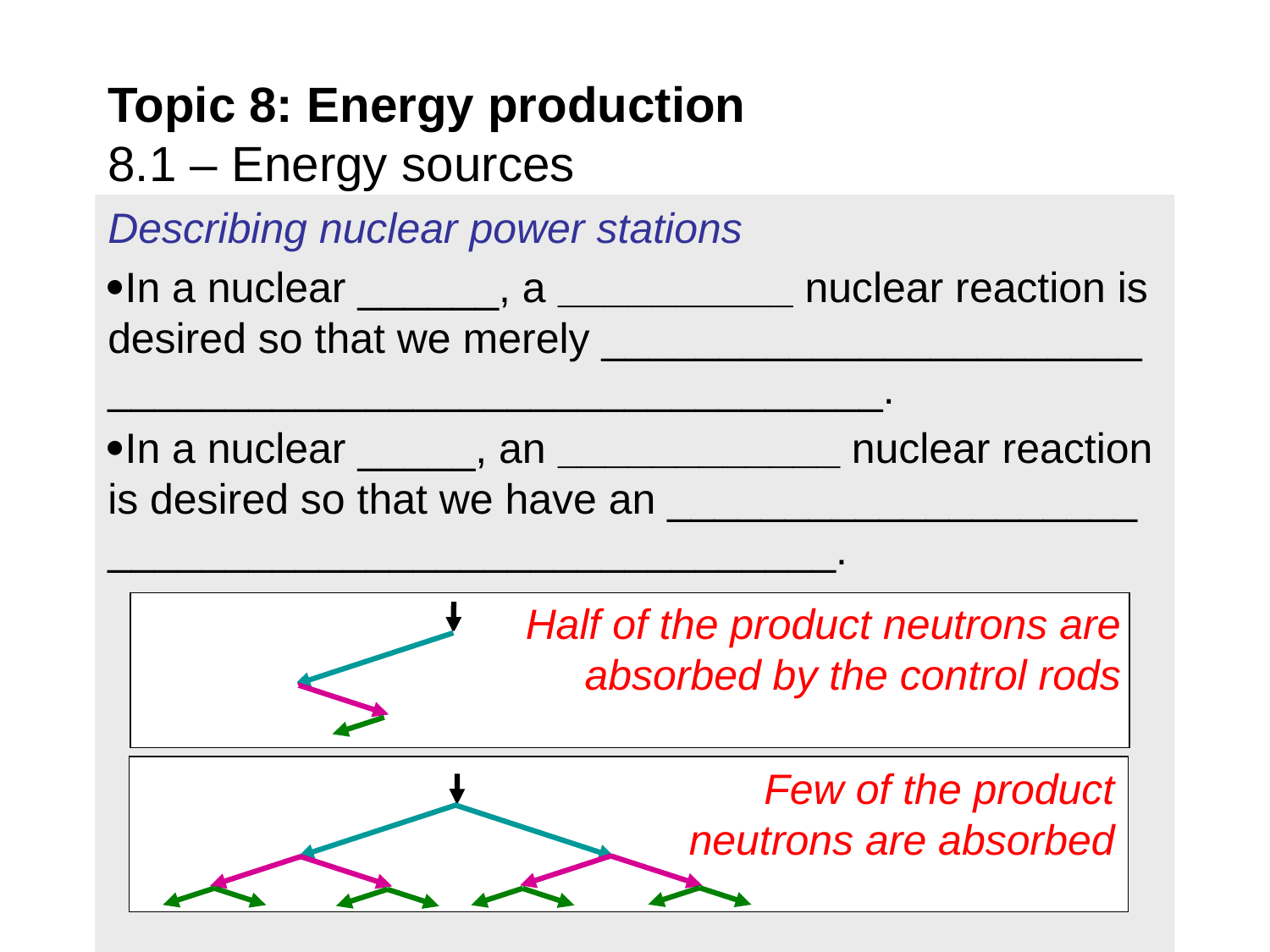

# Topic 8: Energy production 8.1 – Energy sources
Describing nuclear power stations
•In a nuclear ______, a __________ nuclear reaction is desired so that we merely _______________________ _________________________________.
•In a nuclear _____, an ____________ nuclear reaction is desired so that we have an ____________________ _______________________________.

Half of the product neutrons are absorbed by the control rods

Few of the product neutrons are absorbed